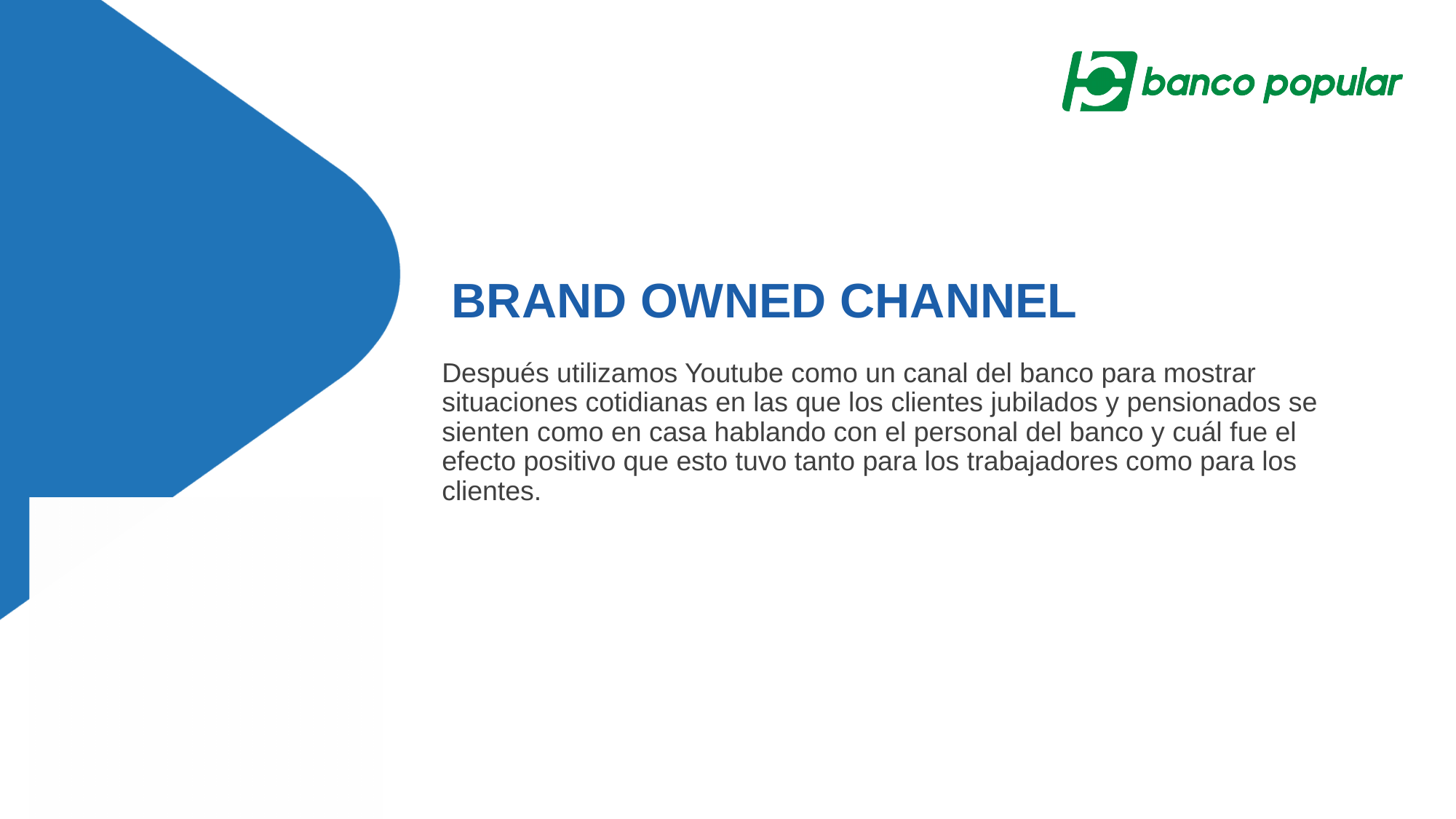

# BRAND OWNED CHANNEL
Después utilizamos Youtube como un canal del banco para mostrar situaciones cotidianas en las que los clientes jubilados y pensionados se sienten como en casa hablando con el personal del banco y cuál fue el efecto positivo que esto tuvo tanto para los trabajadores como para los clientes.